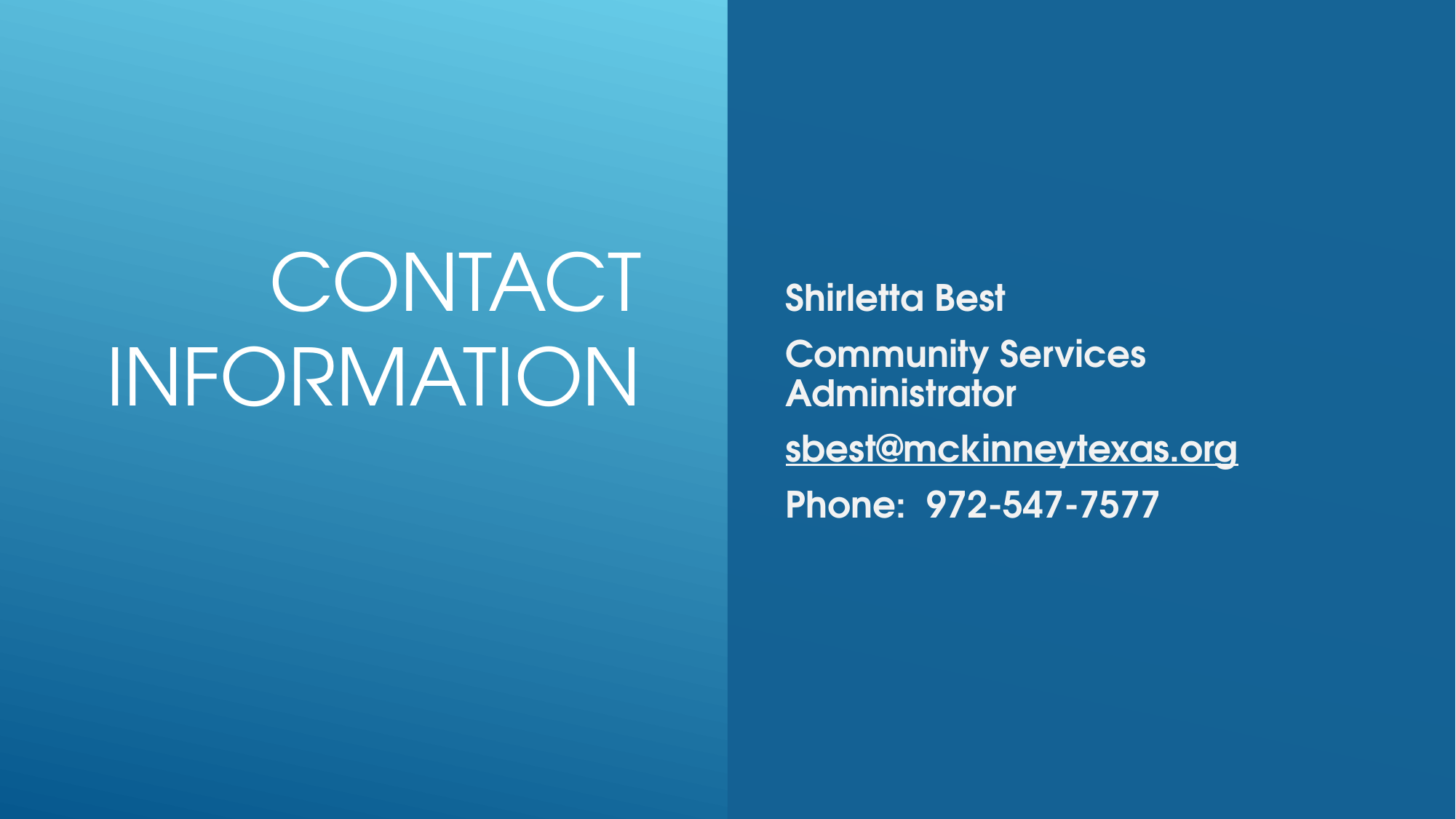

# Contact information

Shirletta Best
Community Services Administrator
sbest@mckinneytexas.org
Phone:  972-547-7577